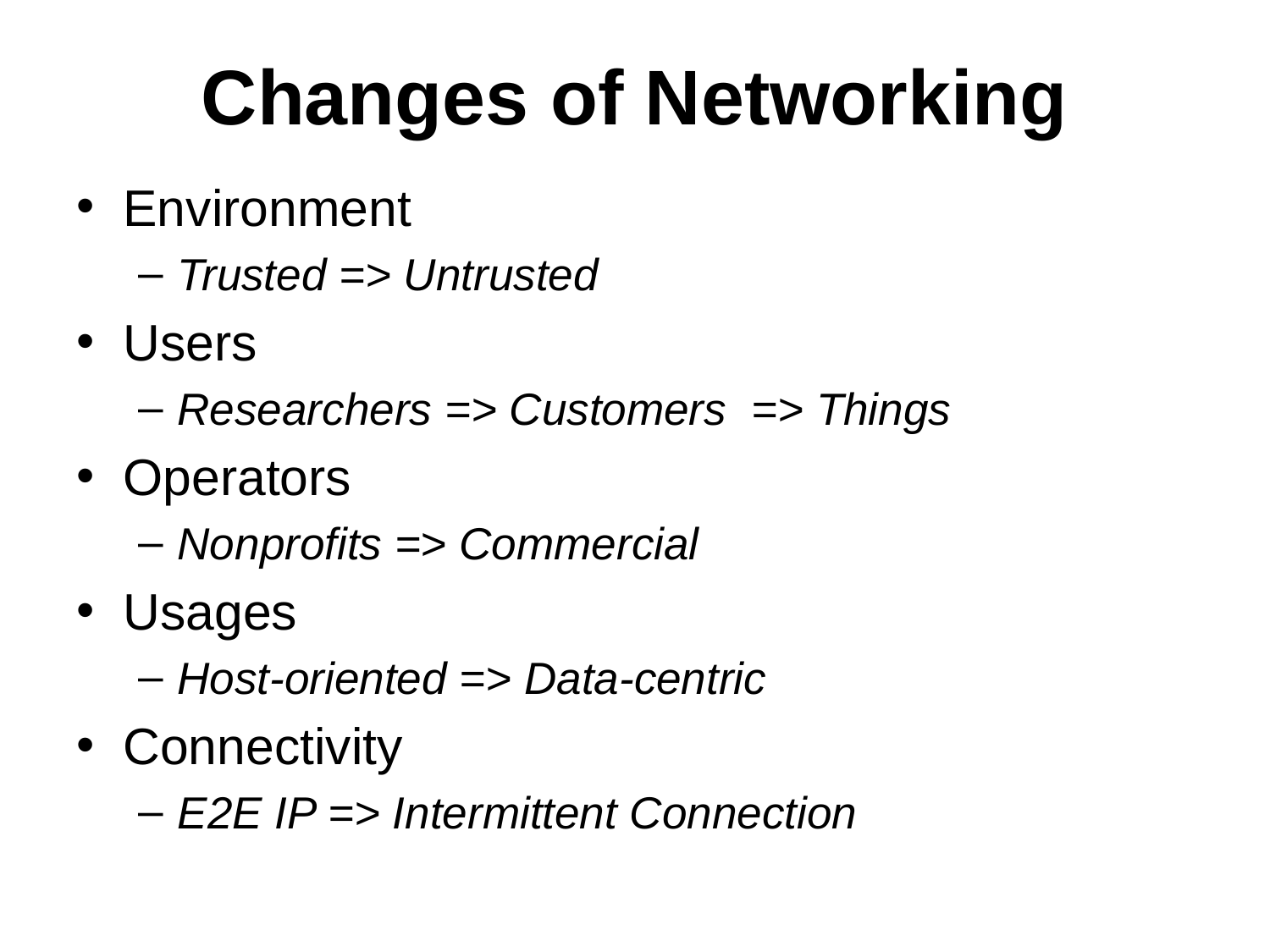

# Changes of Networking
Environment
Trusted => Untrusted
Users
Researchers => Customers  => Things
Operators
Nonprofits => Commercial
Usages
Host-oriented => Data-centric
Connectivity
E2E IP => Intermittent Connection